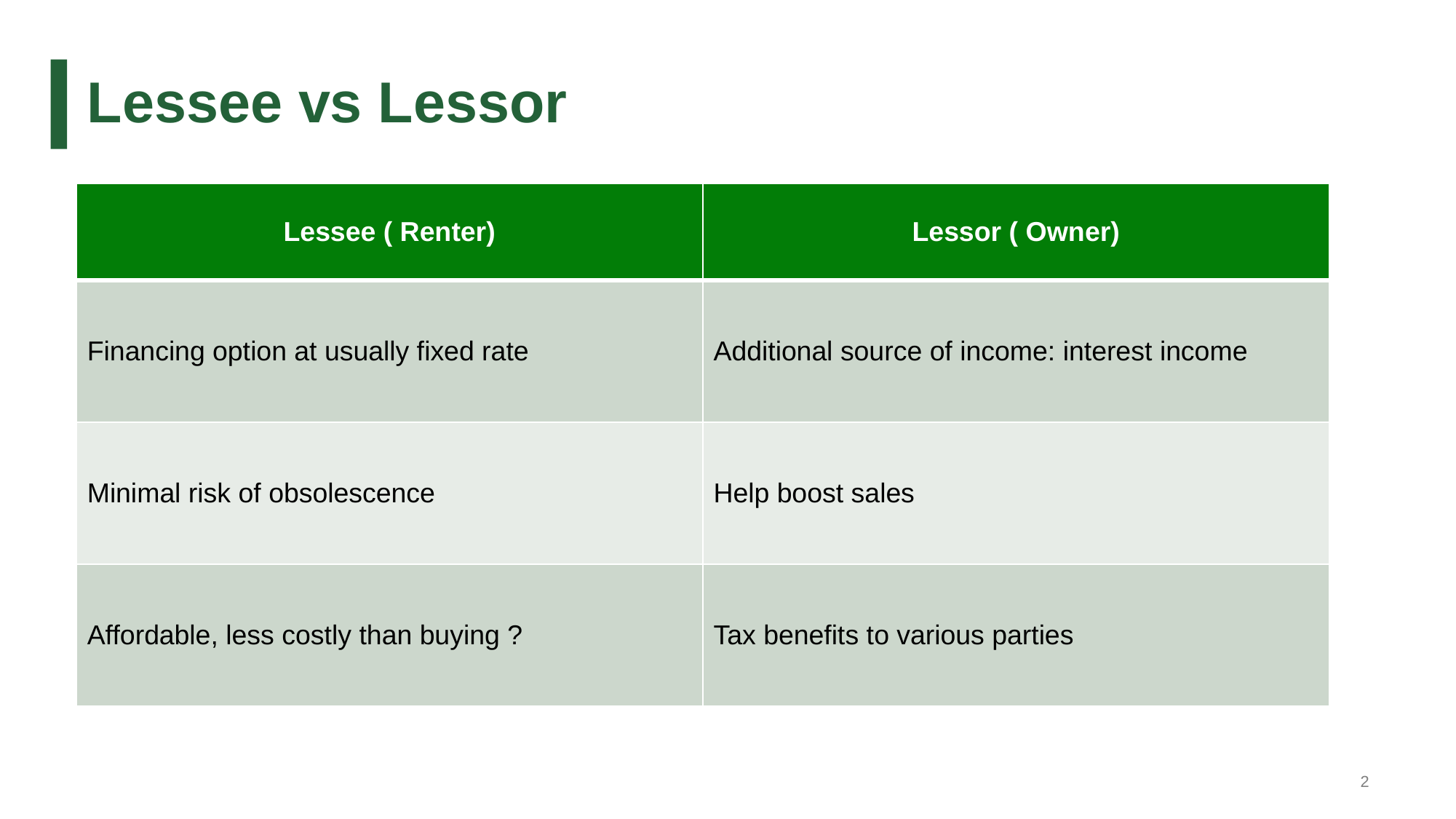

# Lessee vs Lessor
| Lessee ( Renter) | Lessor ( Owner) |
| --- | --- |
| Financing option at usually fixed rate | Additional source of income: interest income |
| Minimal risk of obsolescence | Help boost sales |
| Affordable, less costly than buying ? | Tax benefits to various parties |
2